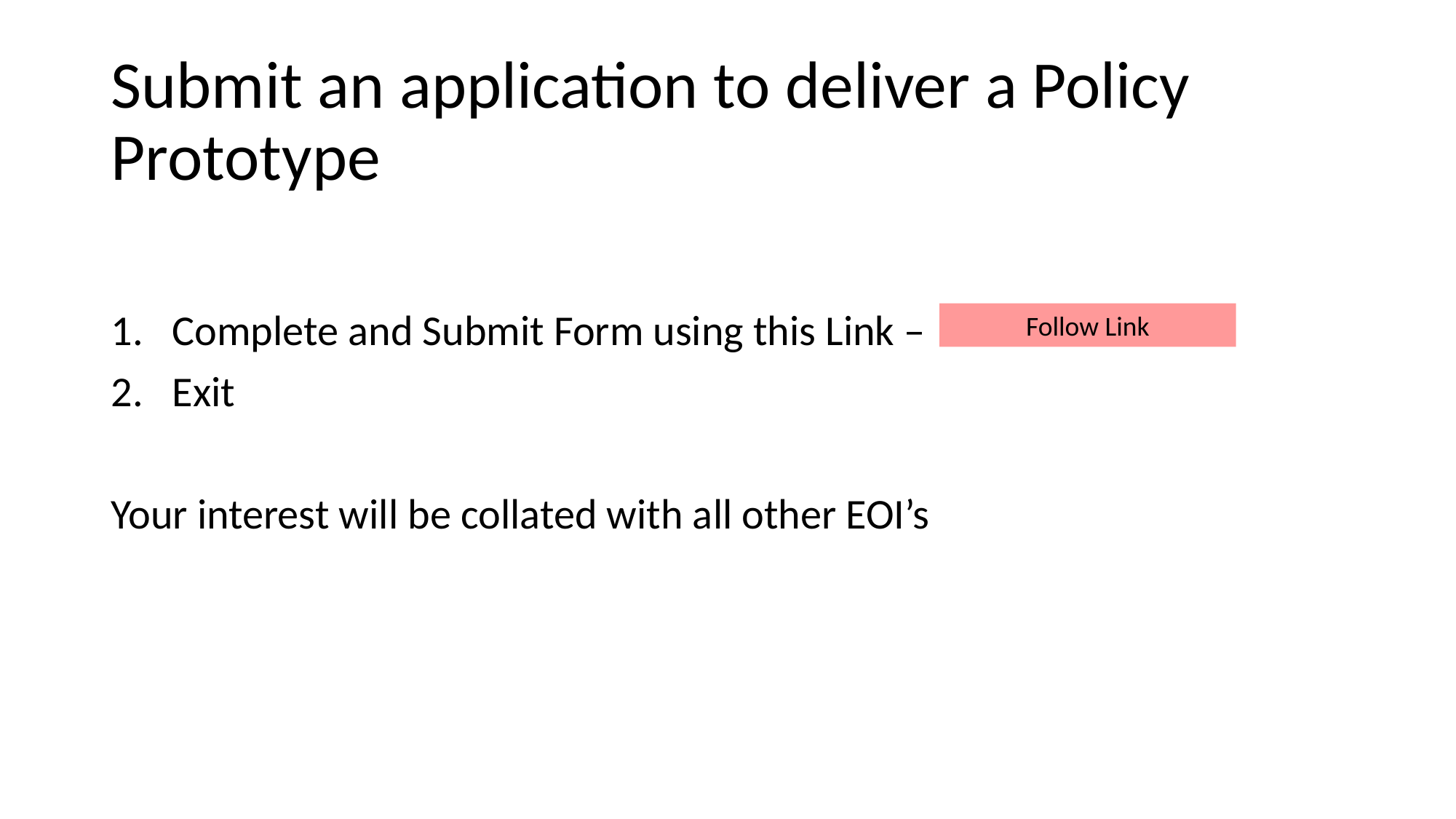

# Submit an application to deliver a Policy Prototype
Complete and Submit Form using this Link –
Exit

Your interest will be collated with all other EOI’s
Follow Link